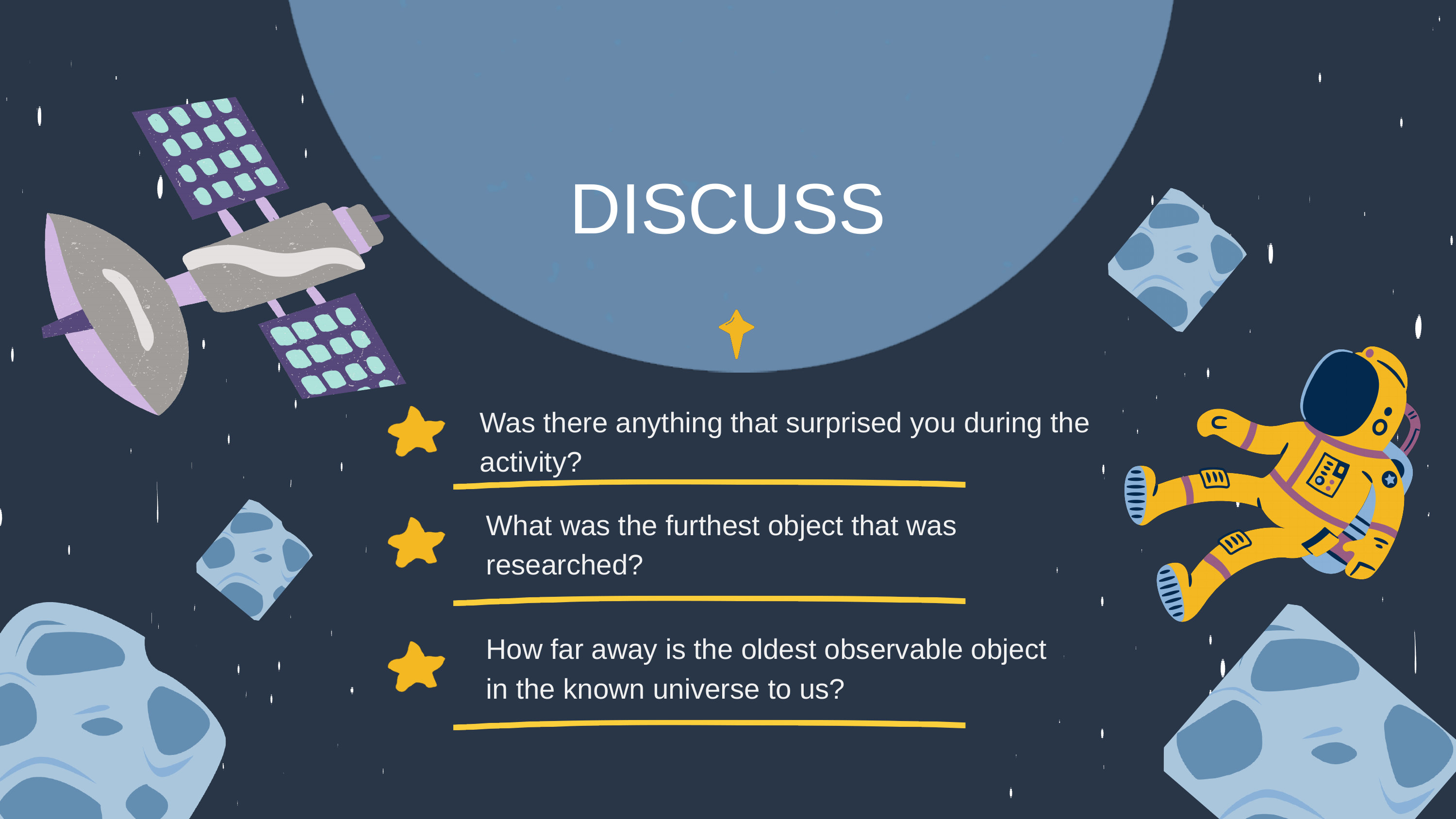

DISCUSS

Was there anything that surprised you during the activity?

What was the furthest object that was researched?

How far away is the oldest observable object in the known universe to us?